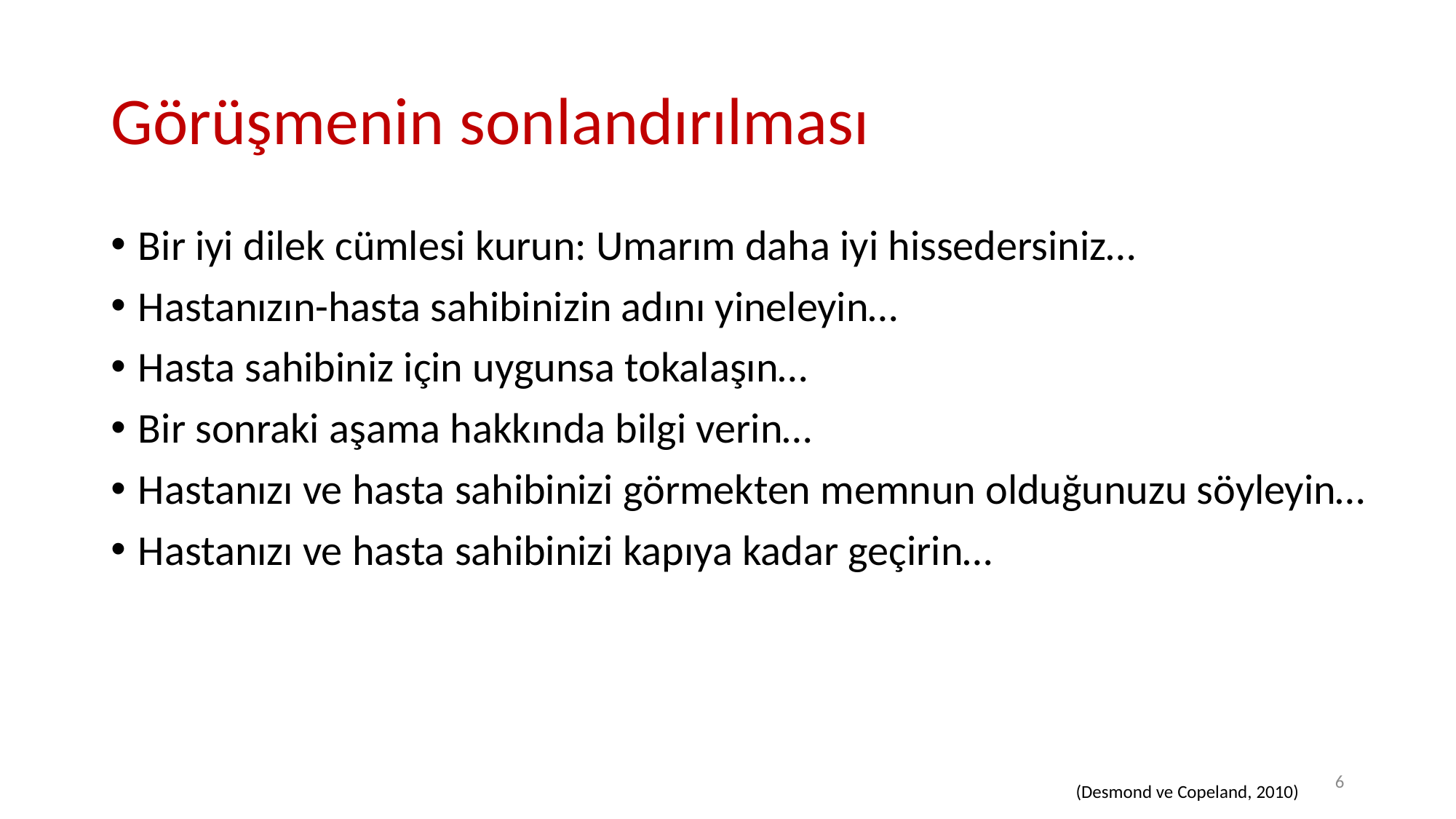

# Görüşmenin sonlandırılması
Bir iyi dilek cümlesi kurun: Umarım daha iyi hissedersiniz…
Hastanızın-hasta sahibinizin adını yineleyin…
Hasta sahibiniz için uygunsa tokalaşın…
Bir sonraki aşama hakkında bilgi verin…
Hastanızı ve hasta sahibinizi görmekten memnun olduğunuzu söyleyin…
Hastanızı ve hasta sahibinizi kapıya kadar geçirin…
6
(Desmond ve Copeland, 2010)